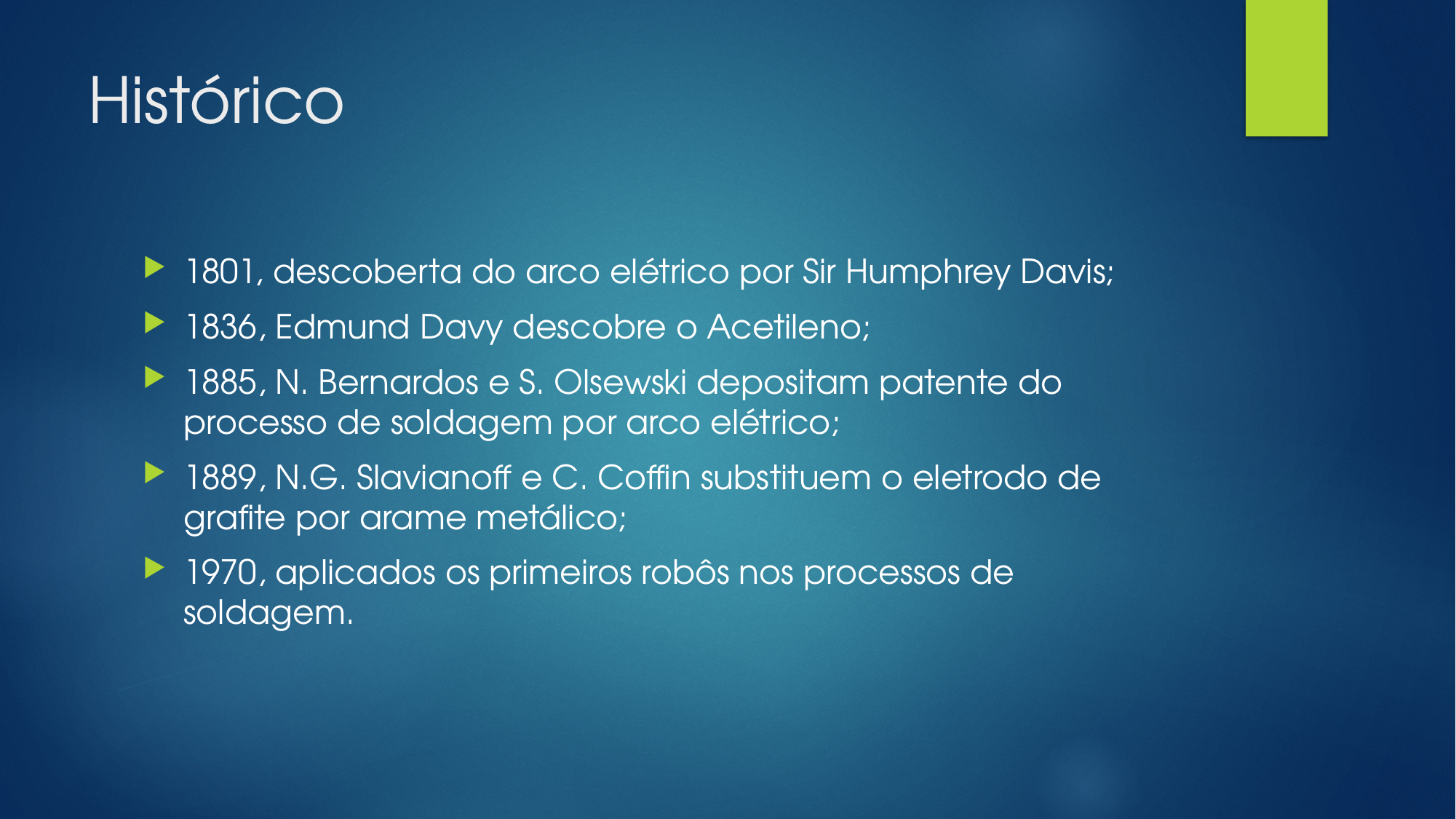

# Histórico
1801, descoberta do arco elétrico por Sir Humphrey Davis;
1836, Edmund Davy descobre o Acetileno;
1885, N. Bernardos e S. Olsewski depositam patente do processo de soldagem por arco elétrico;
1889, N.G. Slavianoff e C. Coffin substituem o eletrodo de grafite por arame metálico;
1970, aplicados os primeiros robôs nos processos de soldagem.